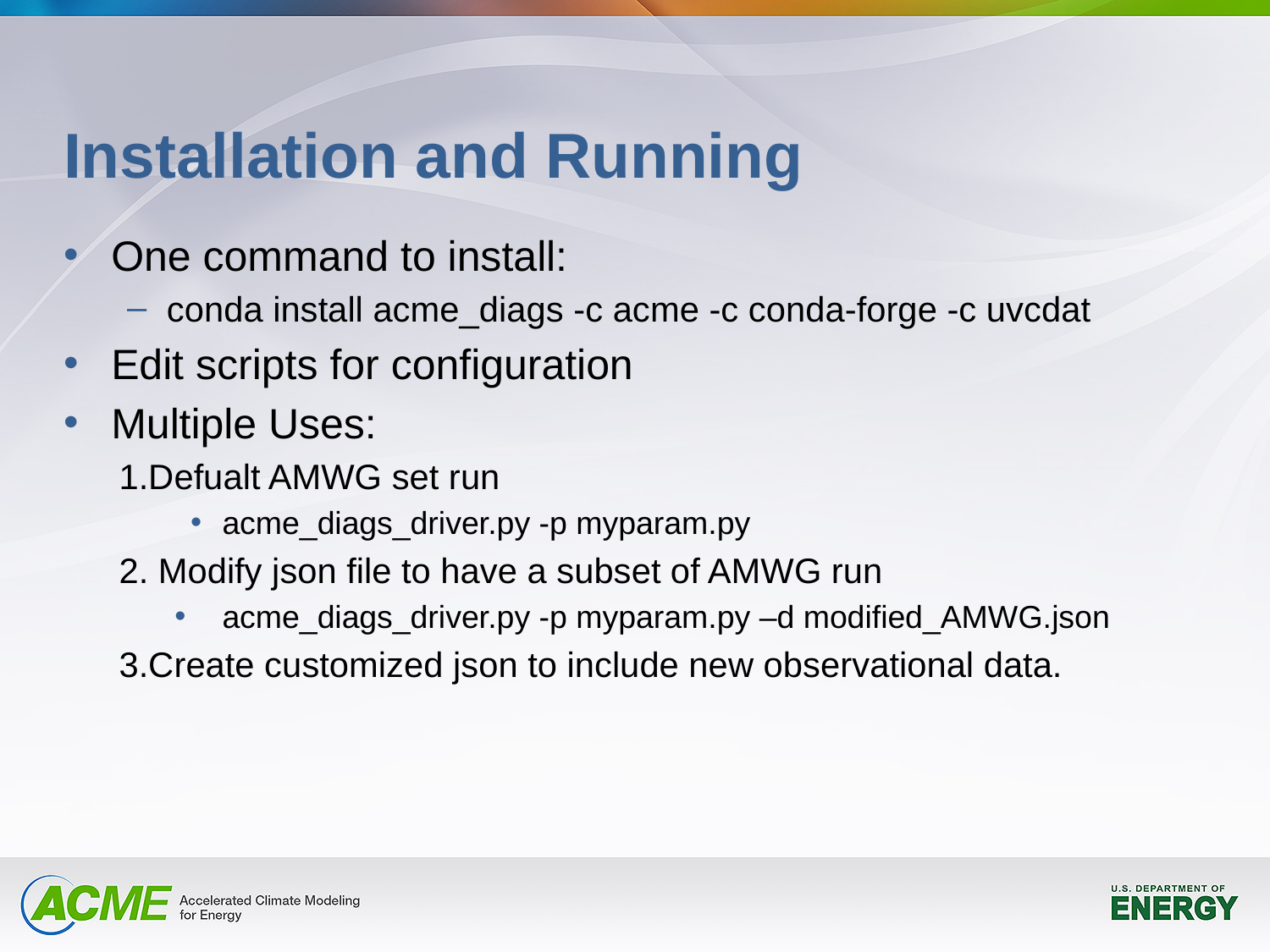

# Installation and Running
One command to install:
conda install acme_diags -c acme -c conda-forge -c uvcdat
Edit scripts for configuration
Multiple Uses:
1.Defualt AMWG set run
acme_diags_driver.py -p myparam.py
2. Modify json file to have a subset of AMWG run
acme_diags_driver.py -p myparam.py –d modified_AMWG.json
3.Create customized json to include new observational data.